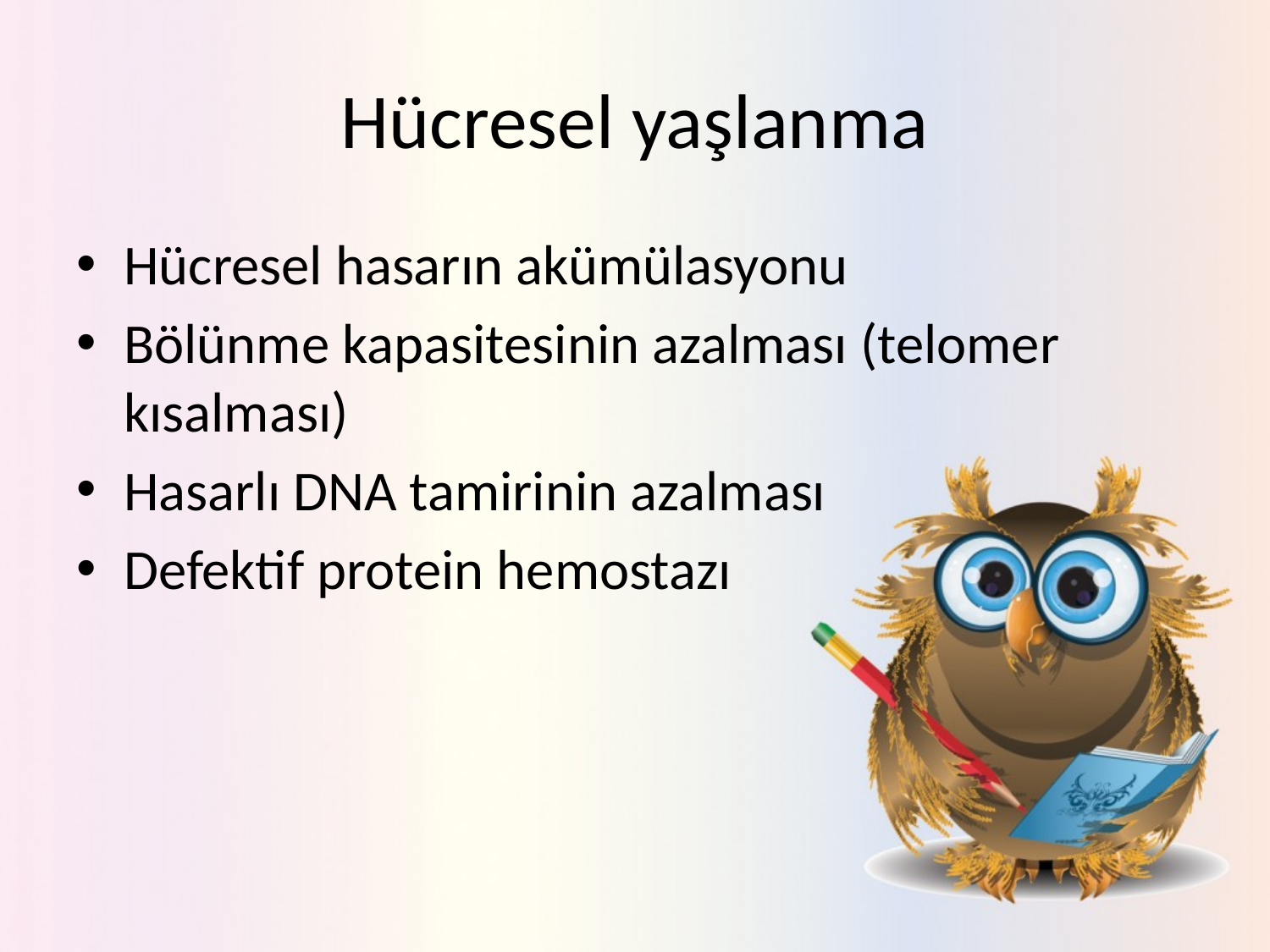

# Hücresel yaşlanma
Hücresel hasarın akümülasyonu
Bölünme kapasitesinin azalması (telomer kısalması)
Hasarlı DNA tamirinin azalması
Defektif protein hemostazı